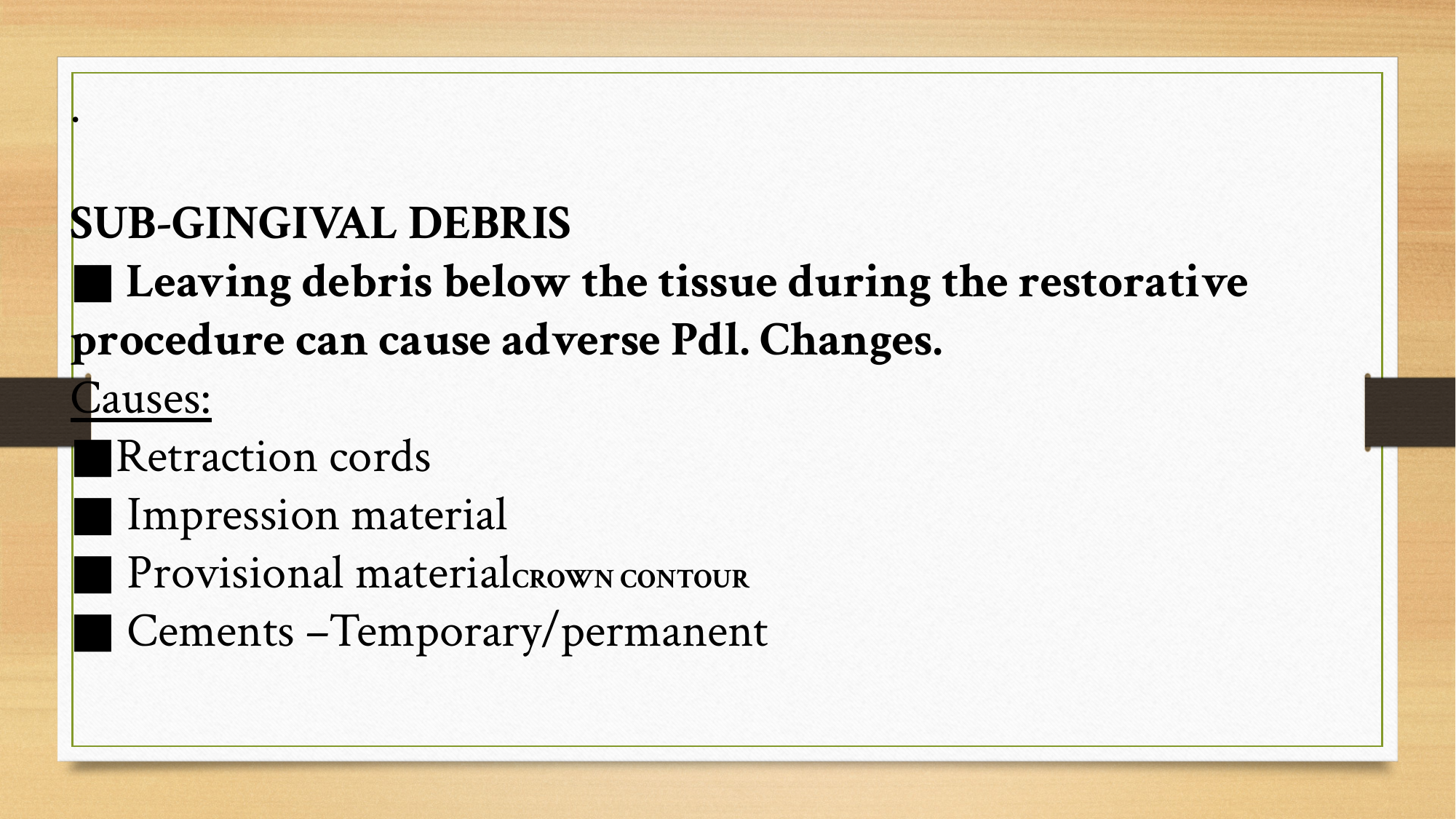

.

SUB-GINGIVAL DEBRIS
■ Leaving debris below the tissue during the restorative procedure can cause adverse Pdl. Changes.
Causes:
■Retraction cords
■ Impression material
■ Provisional materialCROWN CONTOUR
■ Cements –Temporary/permanent